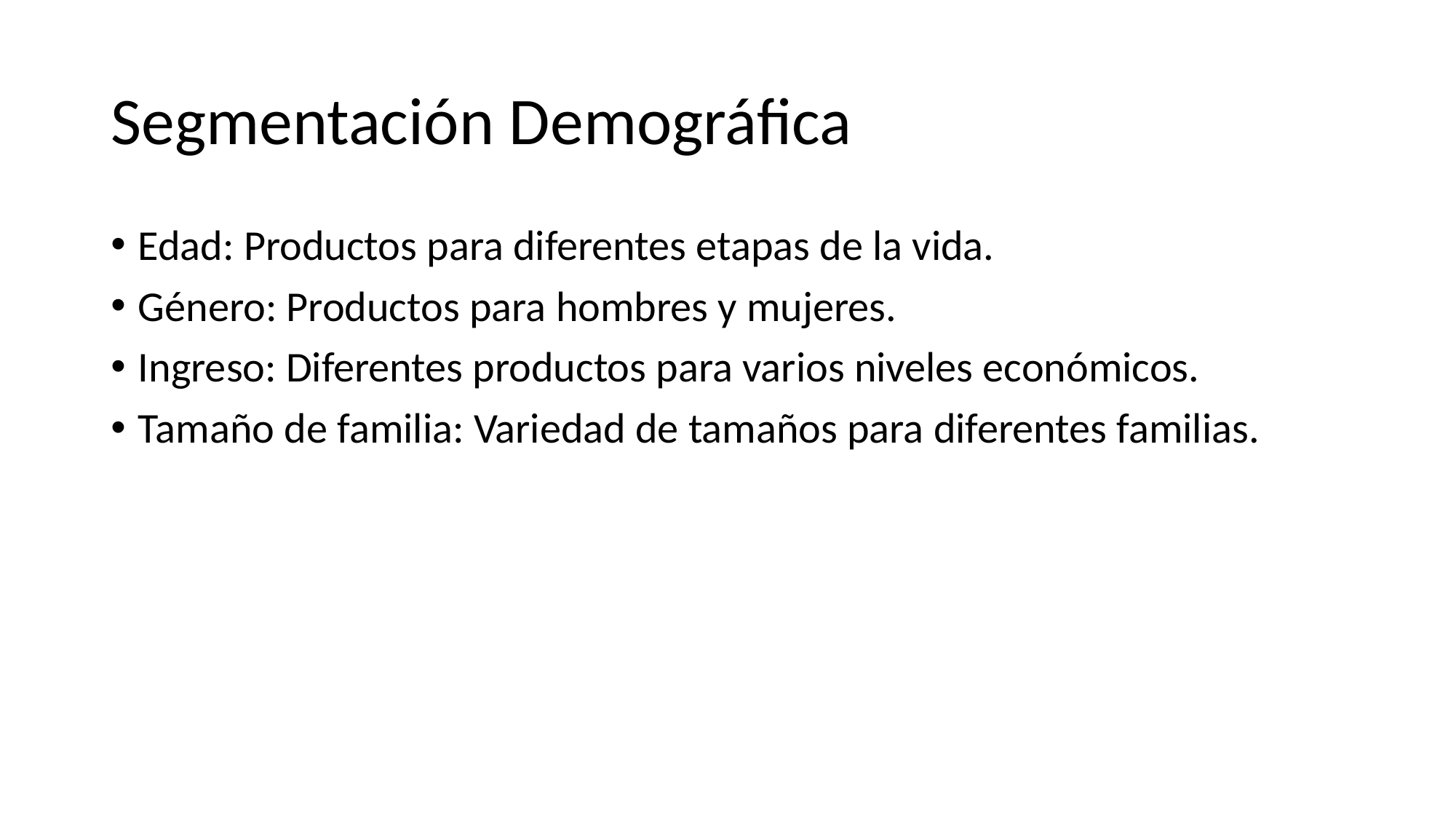

# Segmentación Demográfica
Edad: Productos para diferentes etapas de la vida.
Género: Productos para hombres y mujeres.
Ingreso: Diferentes productos para varios niveles económicos.
Tamaño de familia: Variedad de tamaños para diferentes familias.